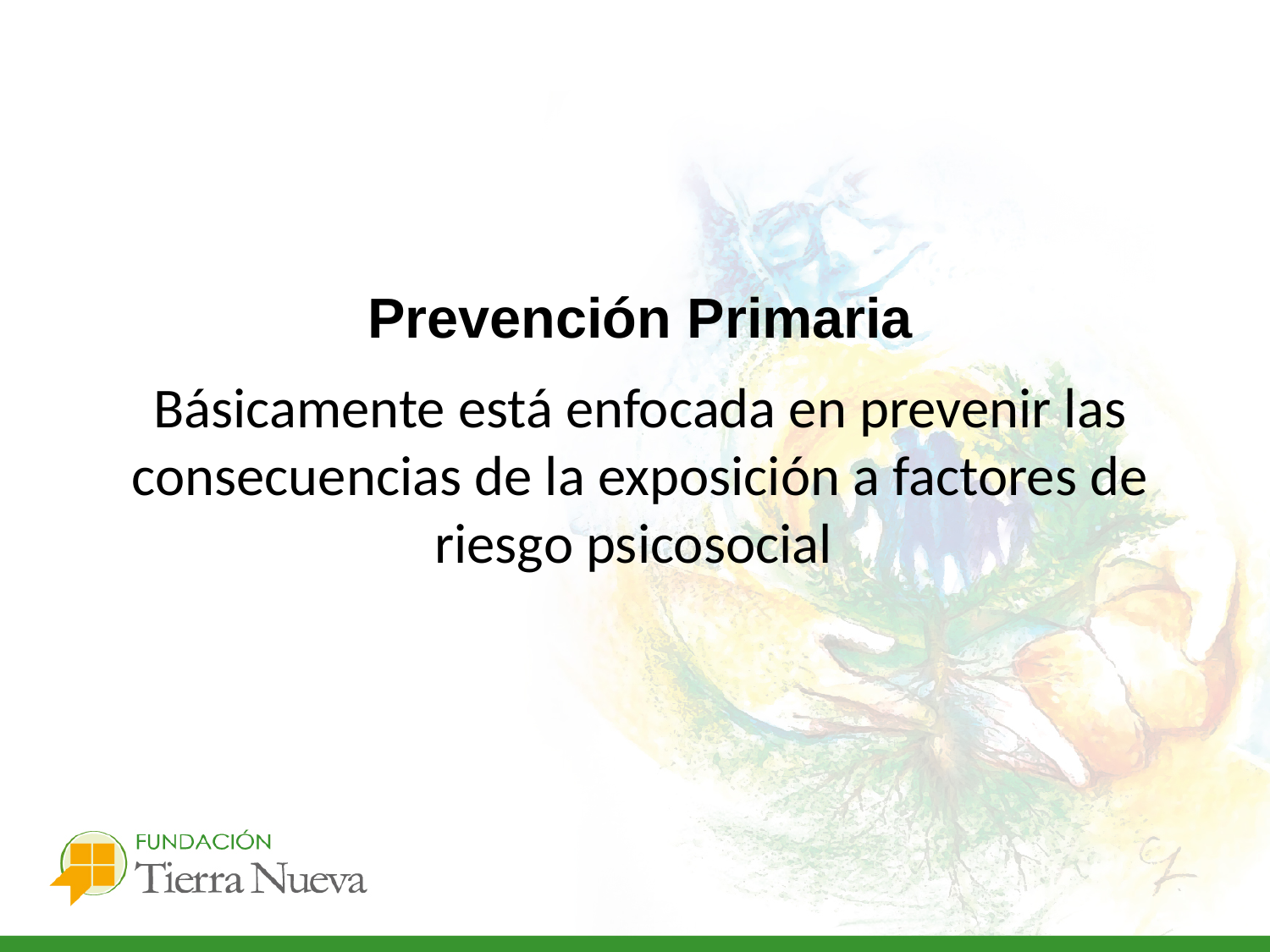

Prevención Primaria
Básicamente está enfocada en prevenir las consecuencias de la exposición a factores de riesgo psicosocial